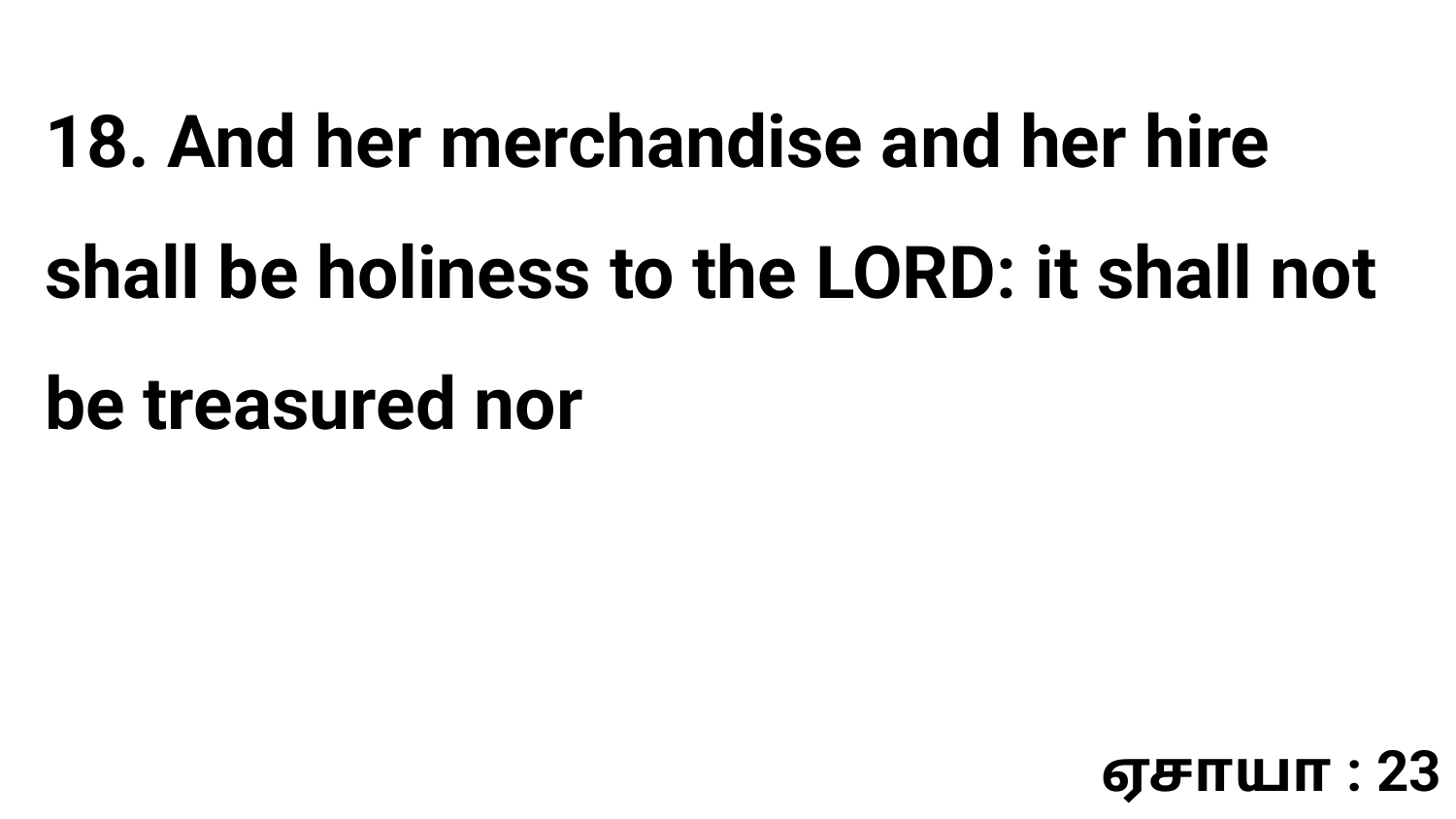

18. And her merchandise and her hire shall be holiness to the LORD: it shall not be treasured nor
ஏசாயா : 23